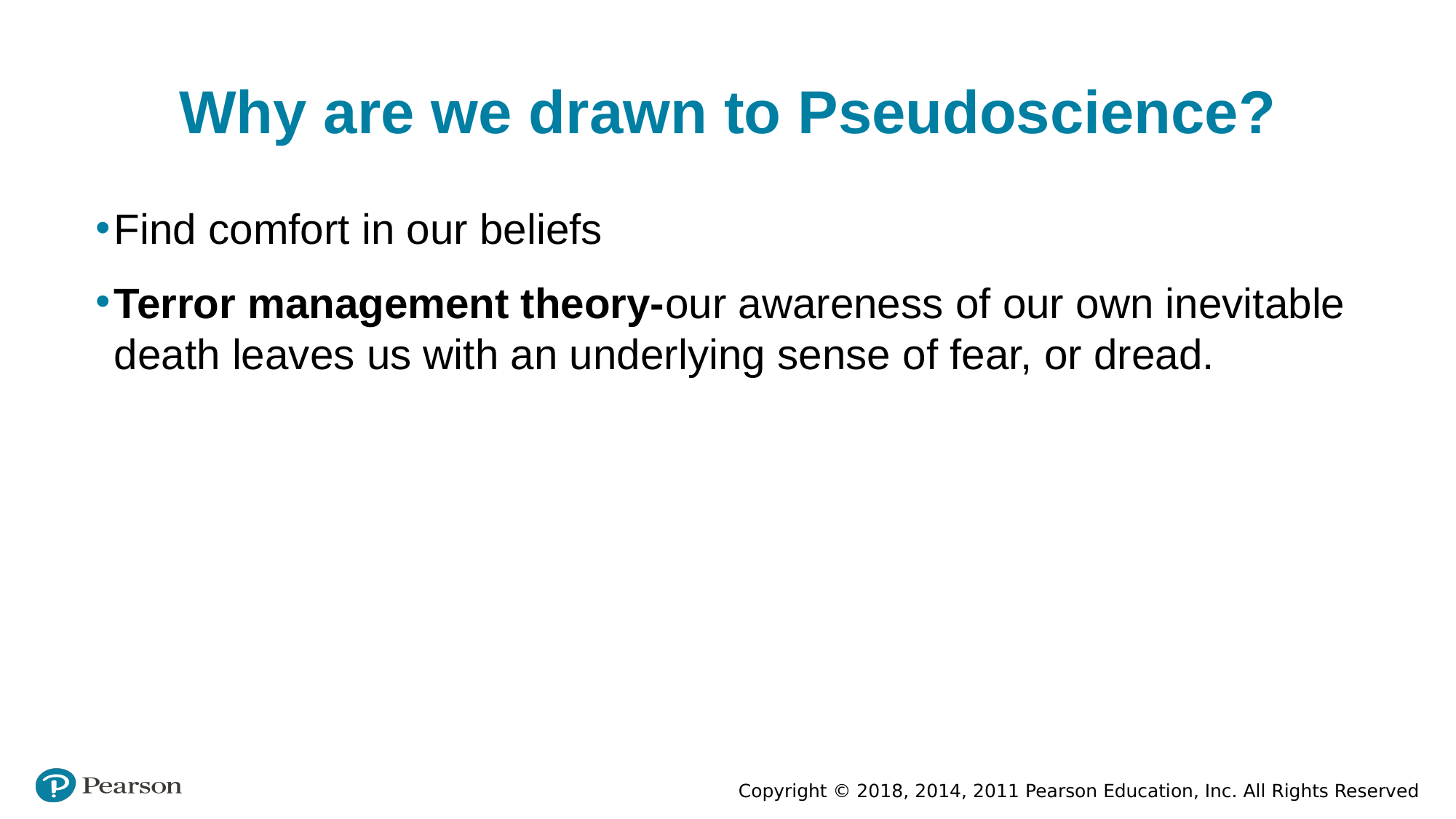

# Why are we drawn to Pseudoscience?
Find comfort in our beliefs
Terror management theory-our awareness of our own inevitable death leaves us with an underlying sense of fear, or dread.